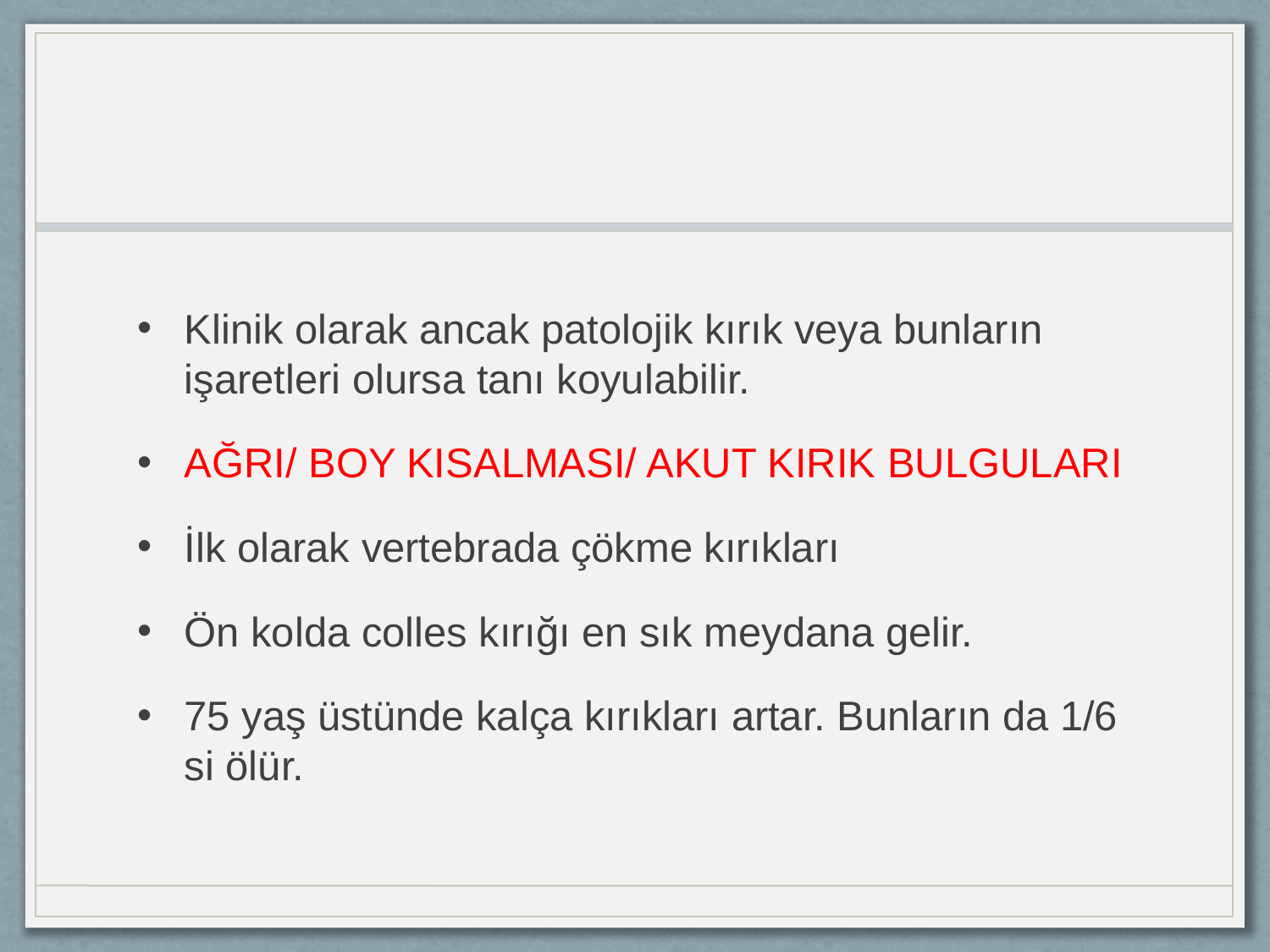

#
Klinik olarak ancak patolojik kırık veya bunların işaretleri olursa tanı koyulabilir.
AĞRI/ BOY KISALMASI/ AKUT KIRIK BULGULARI
İlk olarak vertebrada çökme kırıkları
Ön kolda colles kırığı en sık meydana gelir.
75 yaş üstünde kalça kırıkları artar. Bunların da 1/6 si ölür.